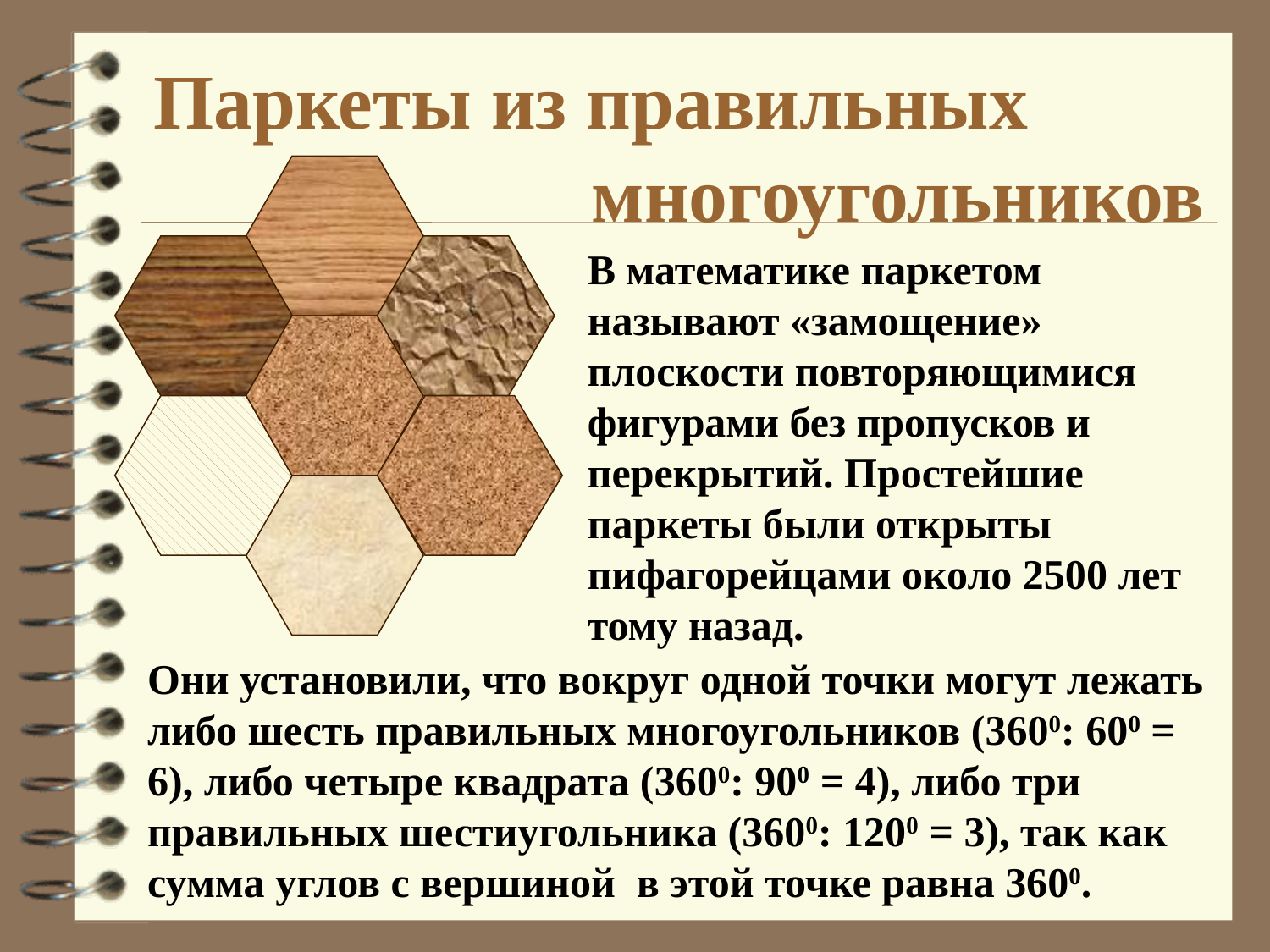

# Паркеты из правильных             многоугольников

В математике паркетом называют «замощение» плоскости повторяющимися фигурами без пропусков и перекрытий. Простейшие паркеты были открыты пифагорейцами около 2500 лет тому назад.
Они установили, что вокруг одной точки могут лежать либо шесть правильных многоугольников (3600: 600 = 6), либо четыре квадрата (3600: 900 = 4), либо три правильных шестиугольника (3600: 1200 = 3), так как сумма углов с вершиной  в этой точке равна 3600.